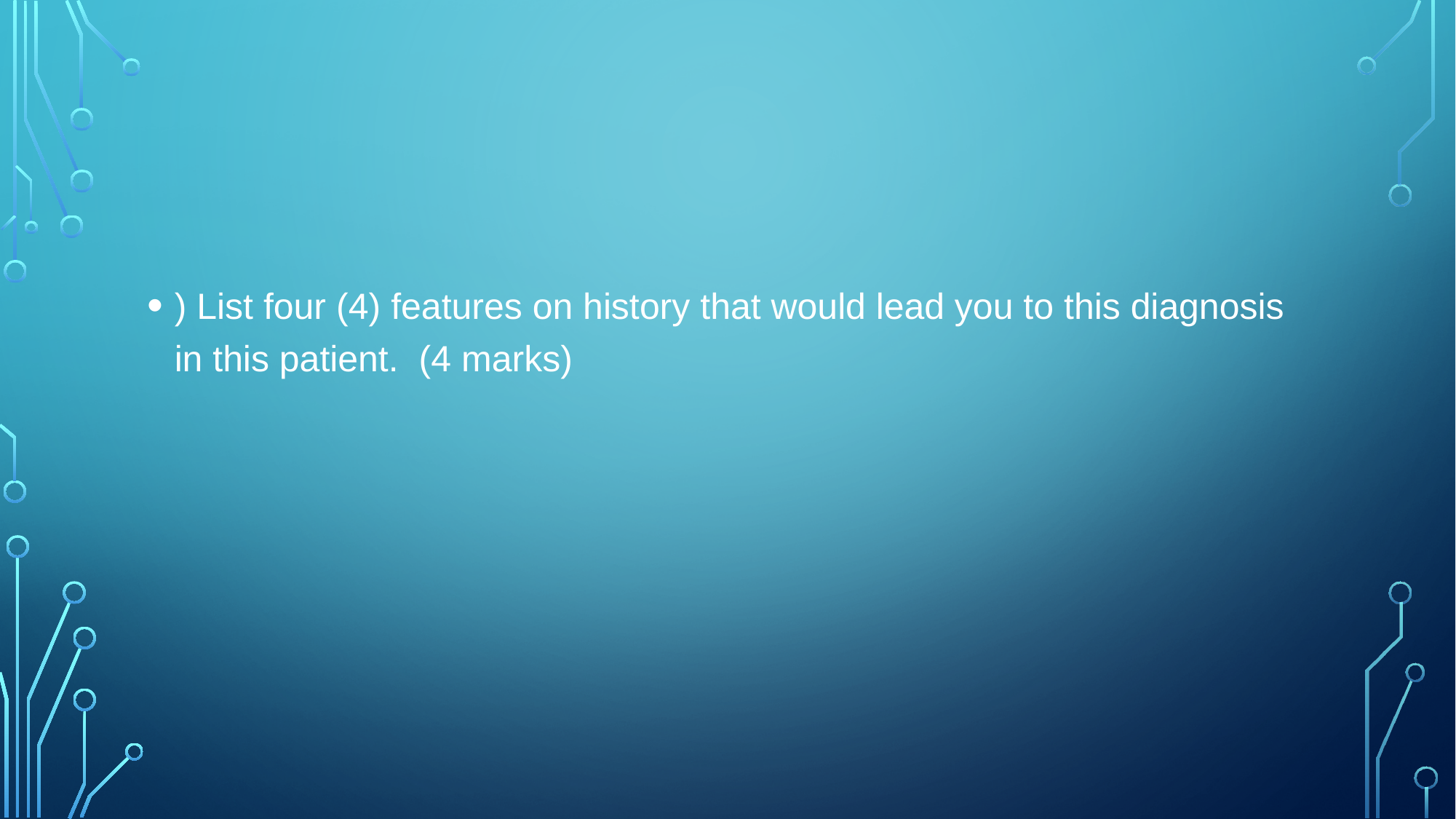

#
) List four (4) features on history that would lead you to this diagnosis in this patient.  (4 marks)